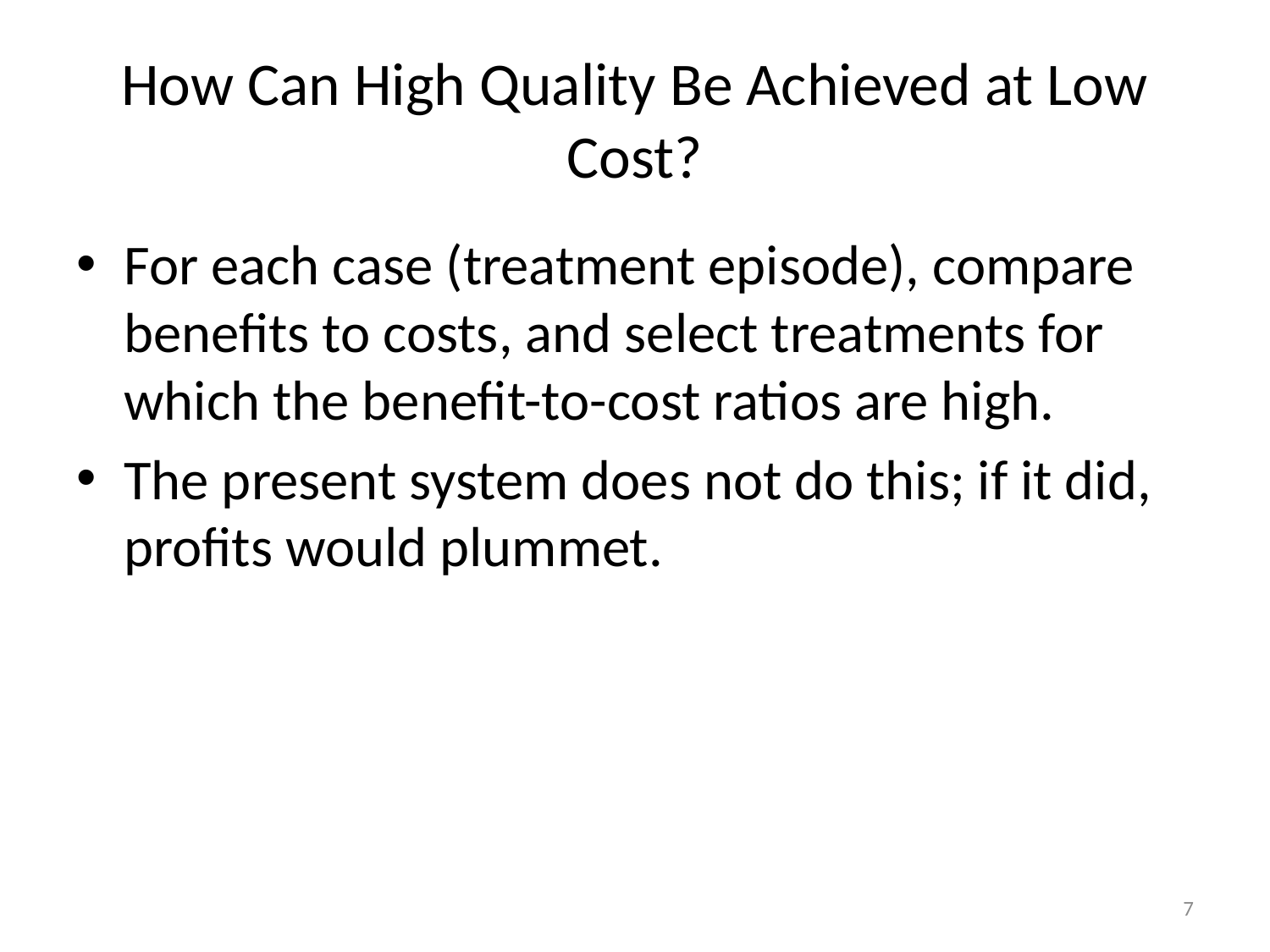

# How Can High Quality Be Achieved at Low Cost?
For each case (treatment episode), compare benefits to costs, and select treatments for which the benefit-to-cost ratios are high.
The present system does not do this; if it did, profits would plummet.
7